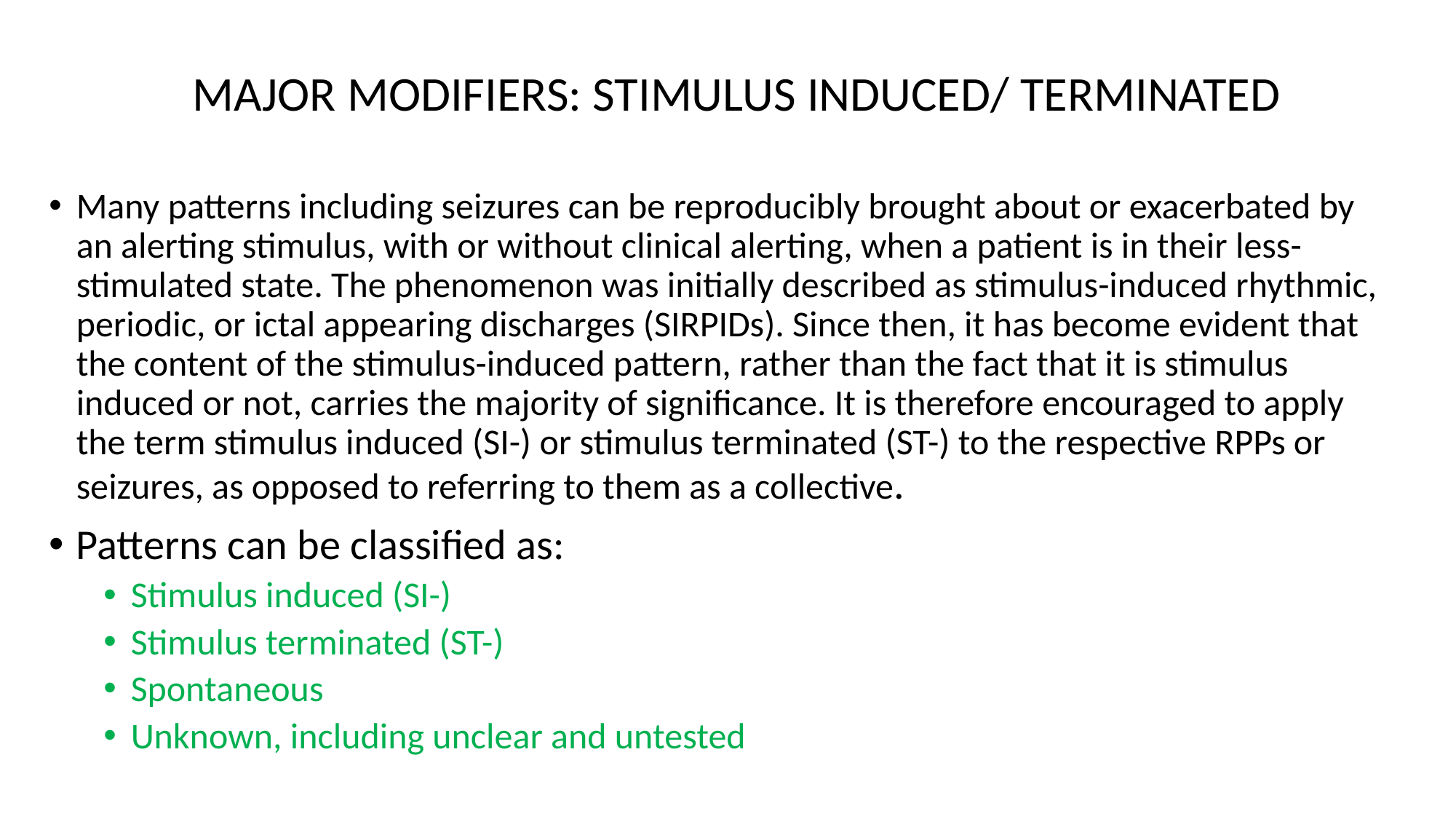

# MAJOR MODIFIERS: STIMULUS INDUCED/ TERMINATED
Many patterns including seizures can be reproducibly brought about or exacerbated by an alerting stimulus, with or without clinical alerting, when a patient is in their less-stimulated state. The phenomenon was initially described as stimulus-induced rhythmic, periodic, or ictal appearing discharges (SIRPIDs). Since then, it has become evident that the content of the stimulus-induced pattern, rather than the fact that it is stimulus induced or not, carries the majority of significance. It is therefore encouraged to apply the term stimulus induced (SI-) or stimulus terminated (ST-) to the respective RPPs or seizures, as opposed to referring to them as a collective.
Patterns can be classified as:
Stimulus induced (SI-)
Stimulus terminated (ST-)
Spontaneous
Unknown, including unclear and untested